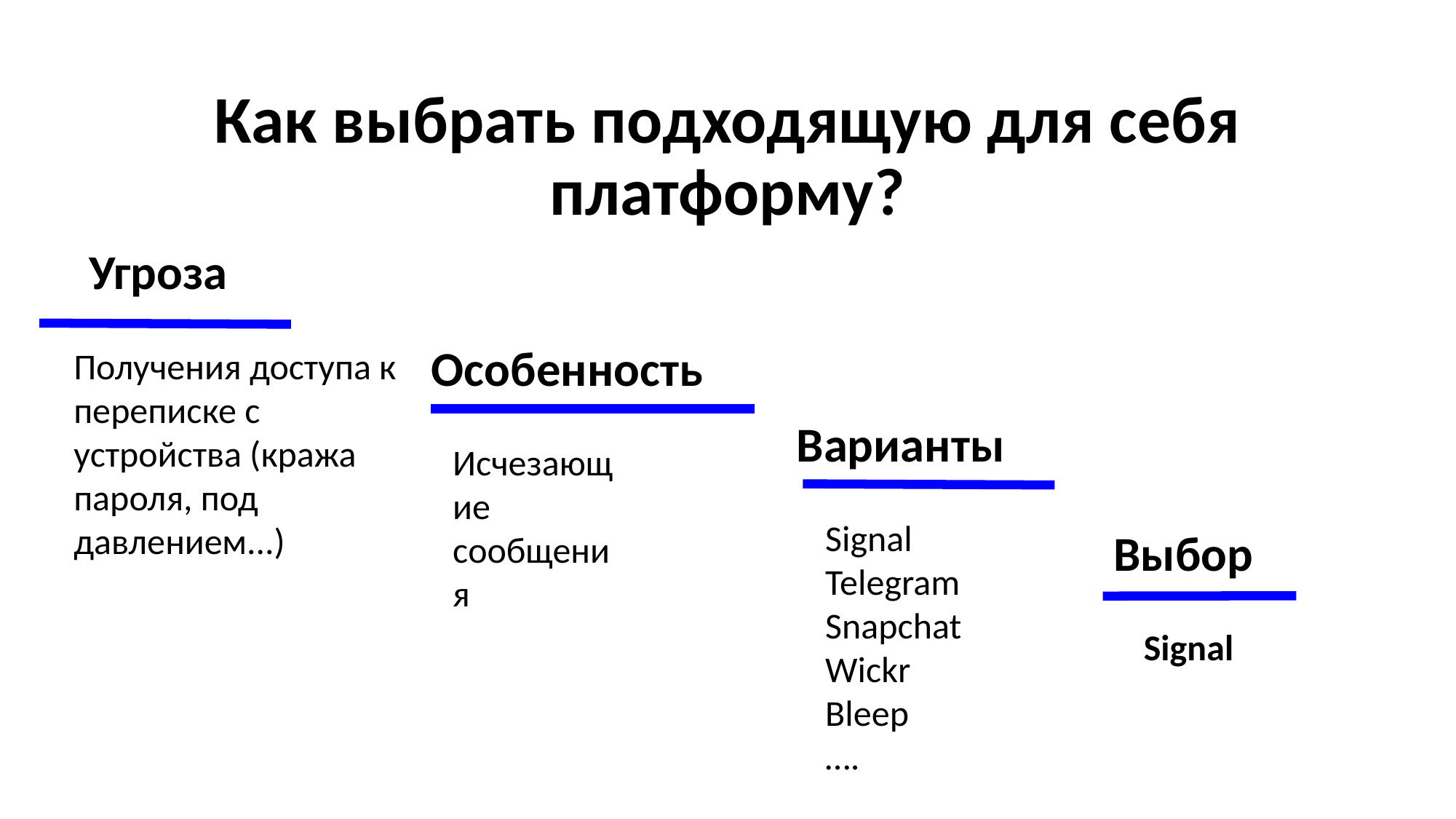

# Как выбрать подходящую для себя платформу?
Угроза
Особенность
Получения доступа к переписке с устройства (кража пароля, под давлением...)
Варианты
Исчезающие сообщения
Signal
Telegram
Snapchat
Wickr
Bleep
….
Выбор
Signal